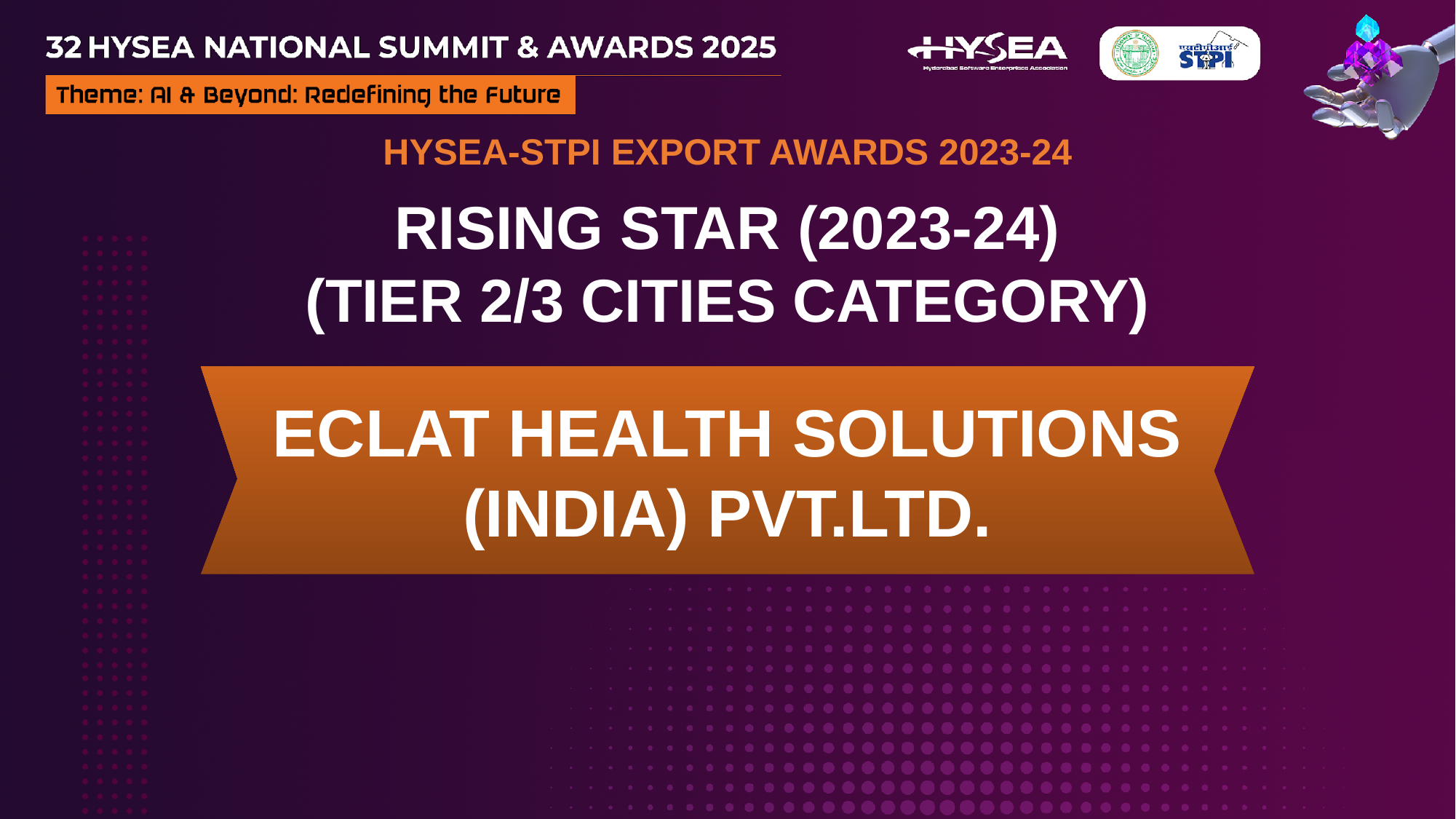

HYSEA-STPI EXPORT AWARDS 2023-24
RISING STAR (2023-24)
(TIER 2/3 CITIES CATEGORY)
ECLAT HEALTH SOLUTIONS (INDIA) PVT.LTD.